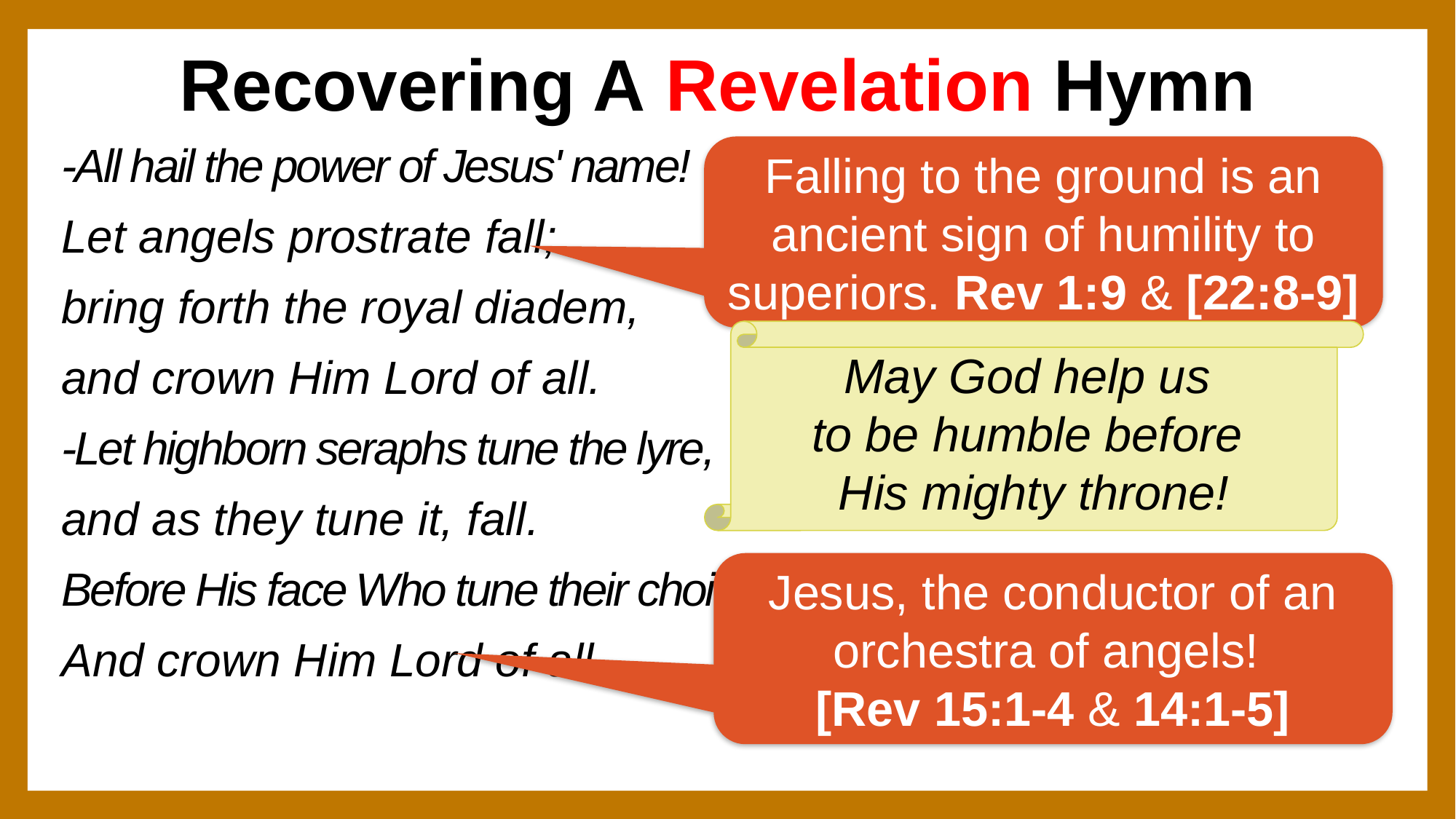

# Recovering A Revelation Hymn
-All hail the power of Jesus' name!
Let angels prostrate fall;
bring forth the royal diadem,
and crown Him Lord of all.
-Let highborn seraphs tune the lyre,
and as they tune it, fall.
Before His face Who tune their choir,
And crown Him Lord of all.
Falling to the ground is an ancient sign of humility to superiors. Rev 1:9 & [22:8-9]

May God help us
to be humble before
His mighty throne!
Jesus, the conductor of an orchestra of angels!
[Rev 15:1-4 & 14:1-5]